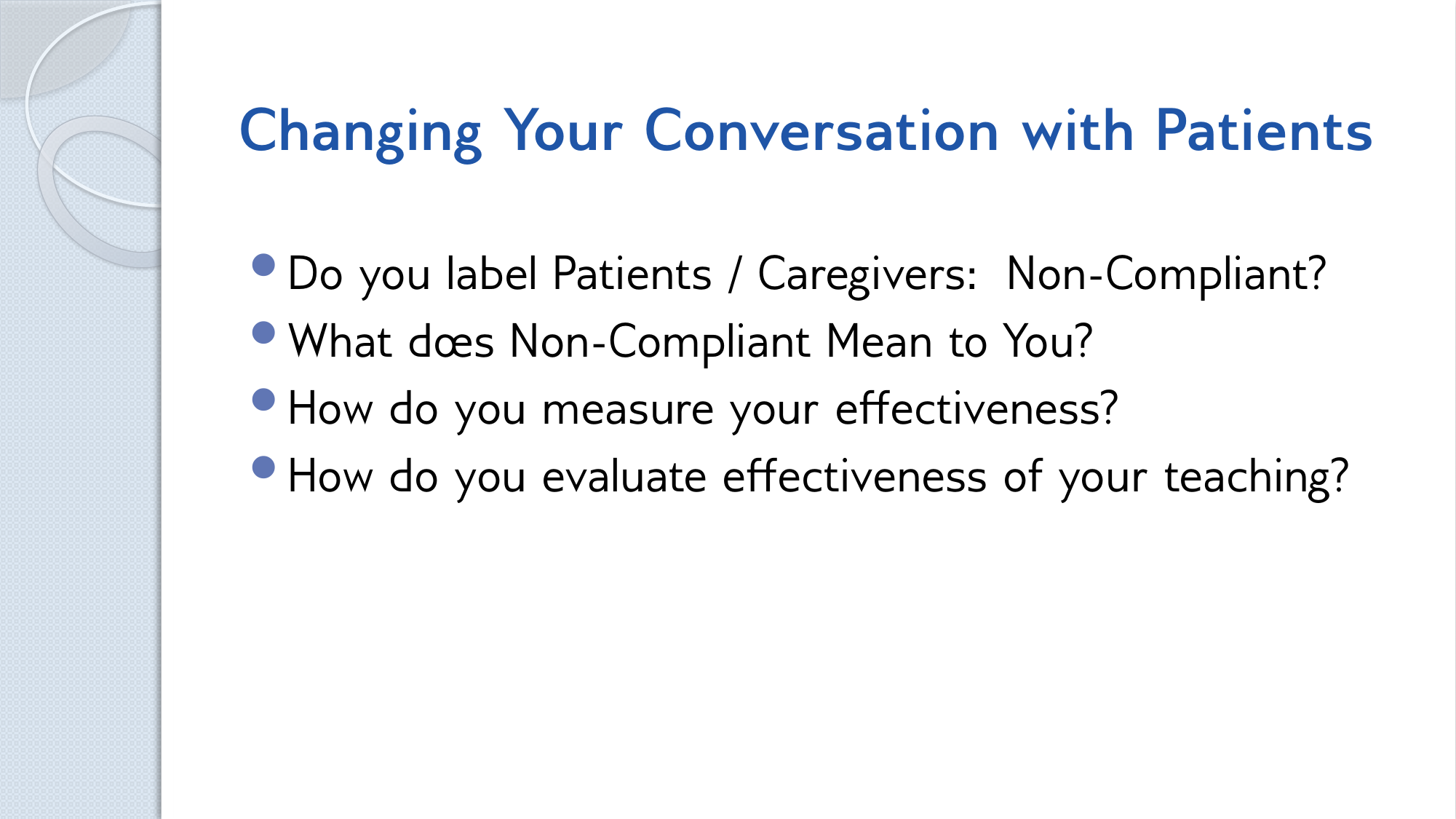

# Changing Your Conversation with Patients
Do you label Patients / Caregivers:  Non-Compliant?
What does Non-Compliant Mean to You?
How do you measure your effectiveness?
How do you evaluate effectiveness of your teaching?